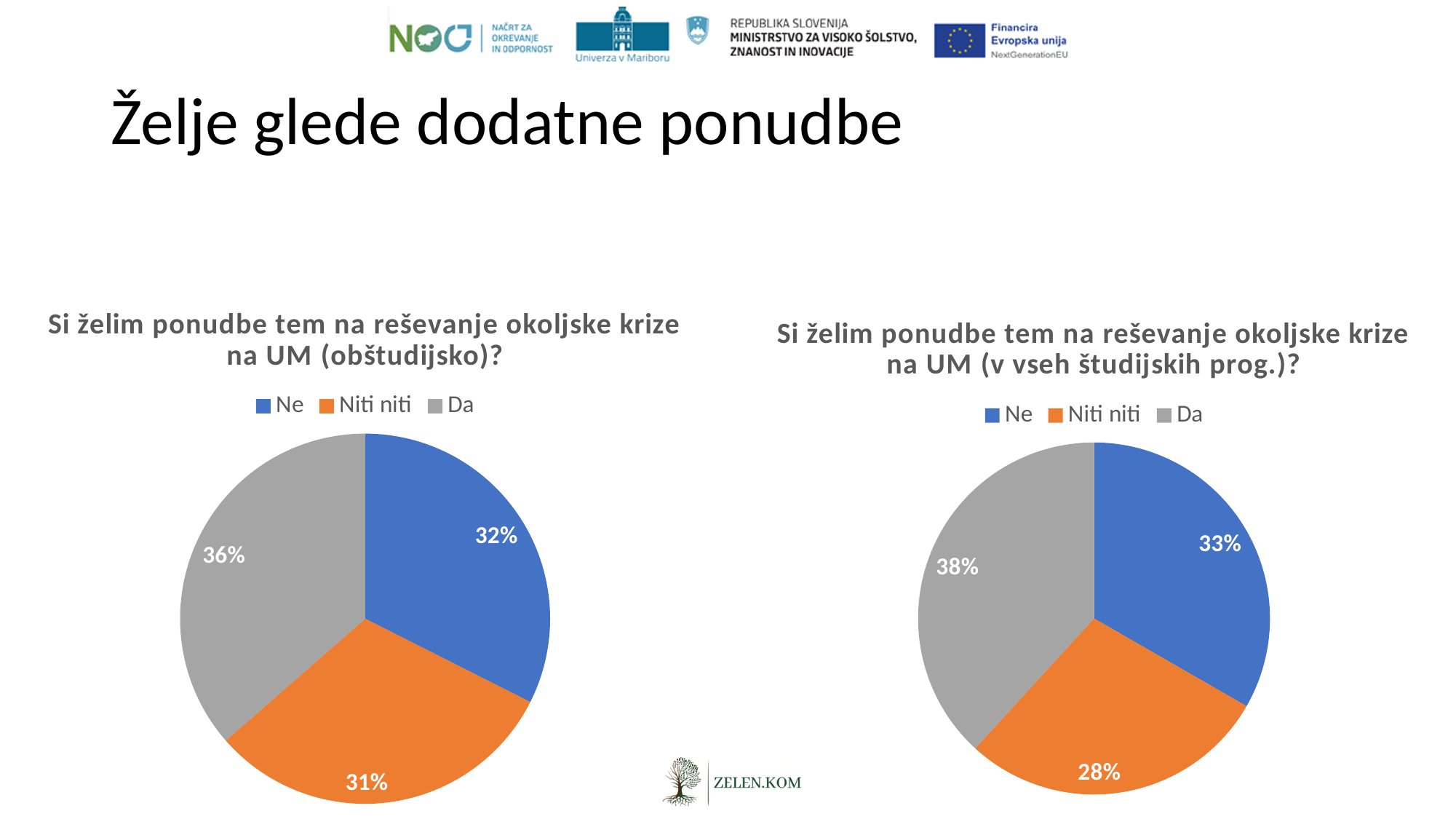

# Želje glede dodatne ponudbe

### Chart: Si želim ponudbe tem na reševanje okoljske krize na UM (obštudijsko)?

| Category |  |
|---|---|
| Ne | 32.4 |
| Niti niti | 31.1 |
| Da | 36.4 |

### Chart: Si želim ponudbe tem na reševanje okoljske krize na UM (v vseh študijskih prog.)?

| Category |  |
|---|---|
| Ne | 33.3 |
| Niti niti | 28.5 |
| Da | 38.2 |